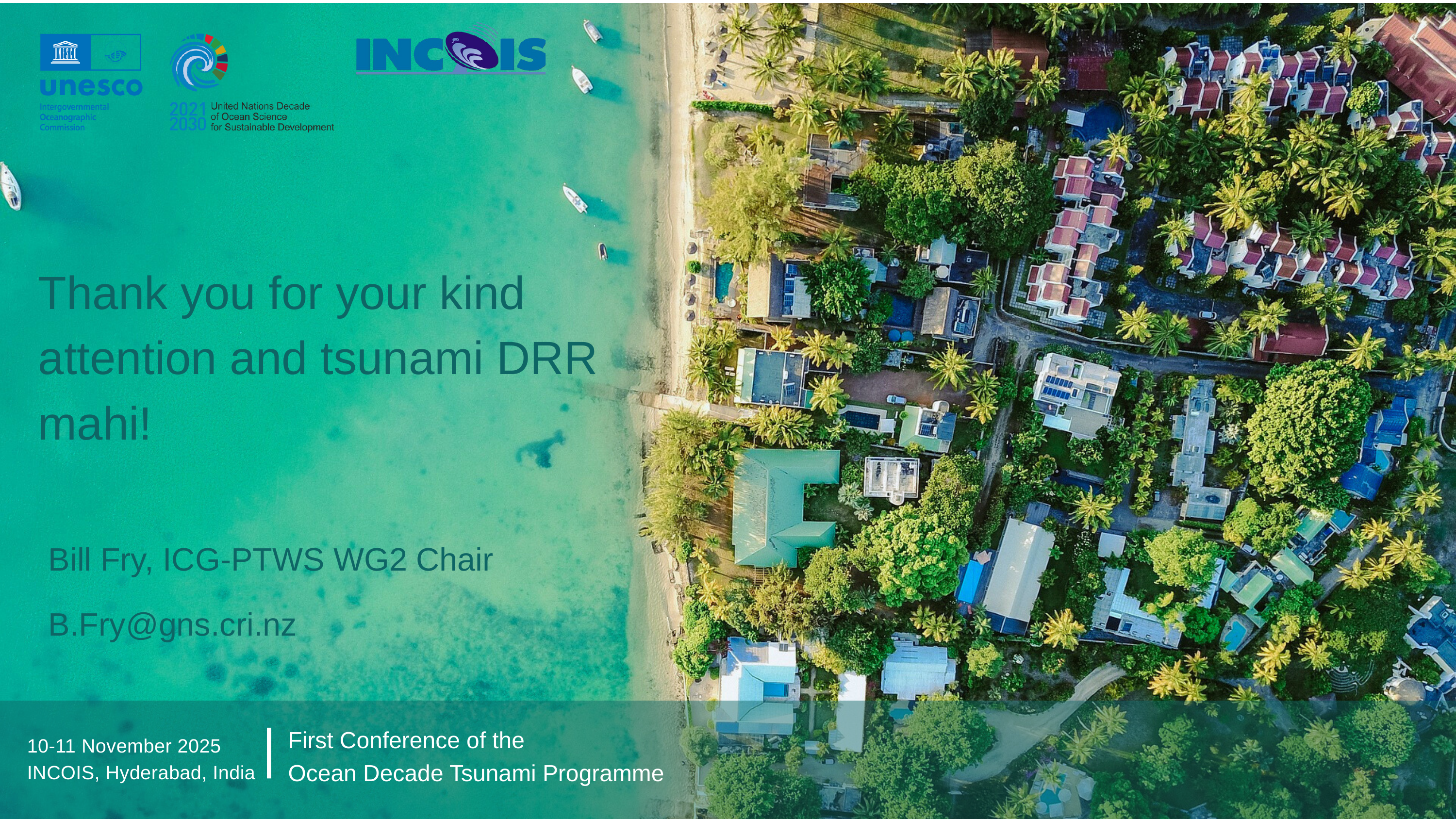

Thank you for your kind attention and tsunami DRR mahi!
Bill Fry, ICG-PTWS WG2 Chair
B.Fry@gns.cri.nz

First Conference of the
Ocean Decade Tsunami Programme

10-11 November 2025
INCOIS, Hyderabad, India